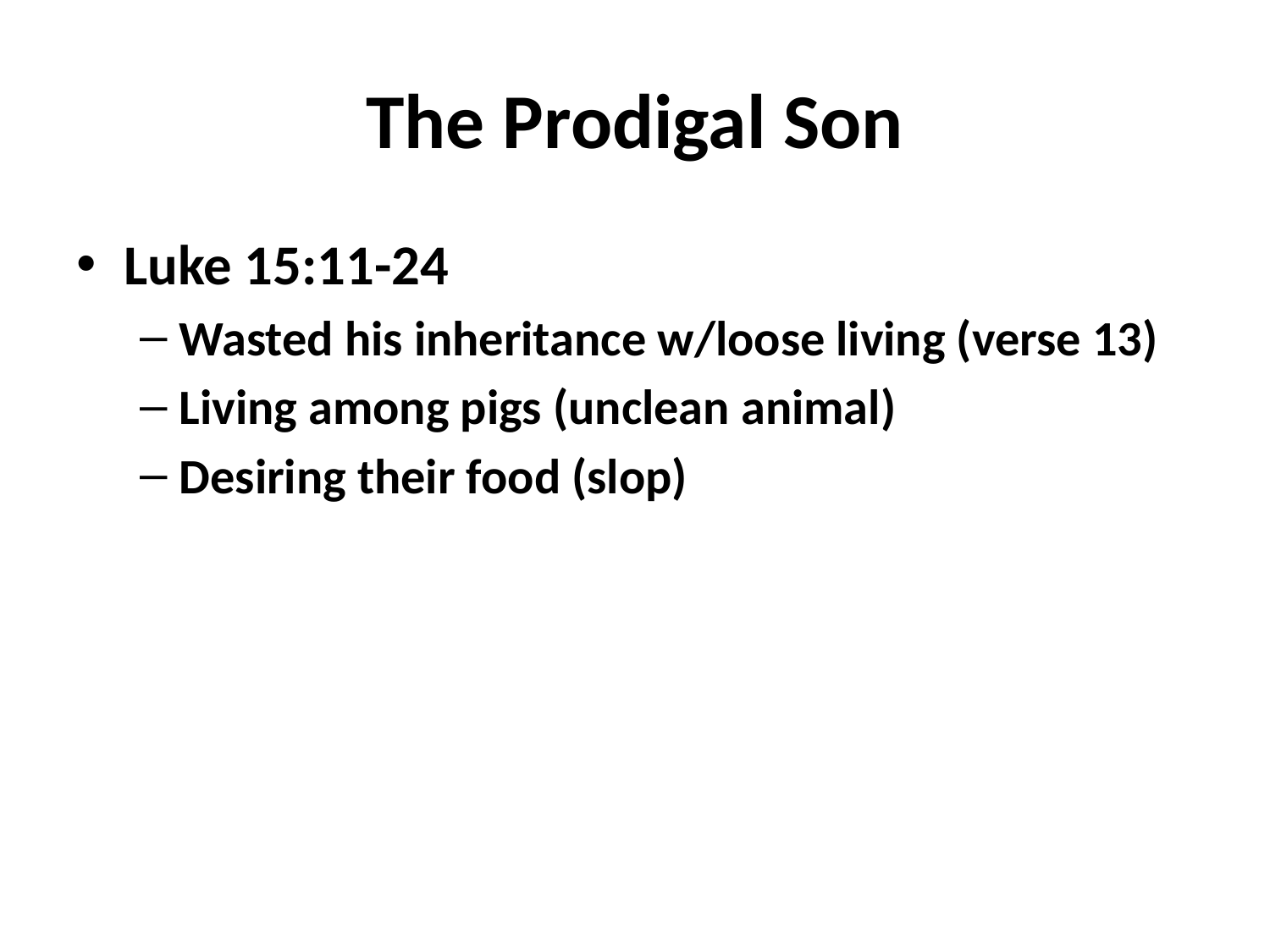

# The Prodigal Son
Luke 15:11-24
Wasted his inheritance w/loose living (verse 13)
Living among pigs (unclean animal)
Desiring their food (slop)